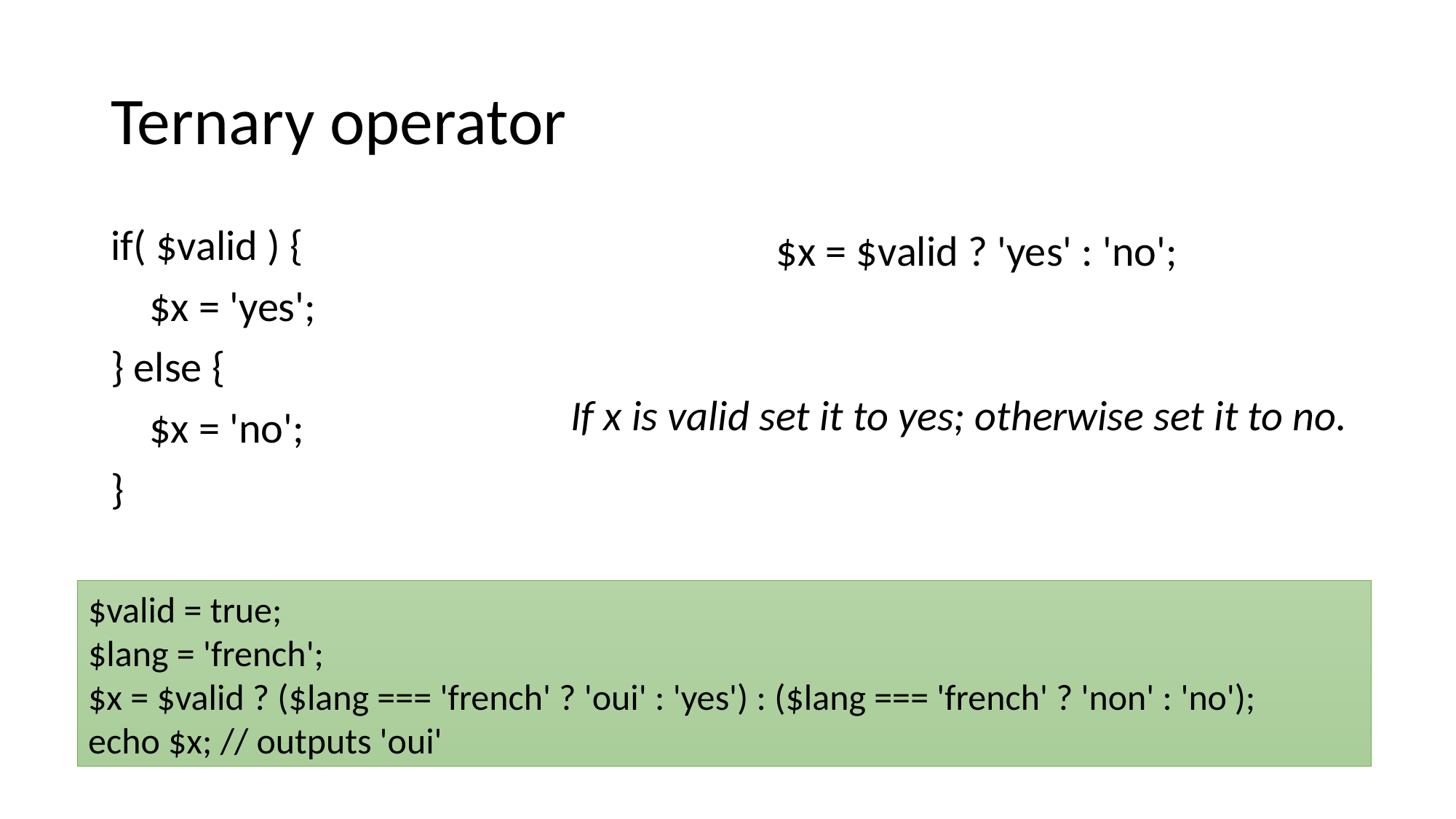

# Ternary operator
if( $valid ) {
    $x = 'yes';
} else {
    $x = 'no';
}
$x = $valid ? 'yes' : 'no';
If x is valid set it to yes; otherwise set it to no.
$valid = true;
$lang = 'french';
$x = $valid ? ($lang === 'french' ? 'oui' : 'yes') : ($lang === 'french' ? 'non' : 'no');
echo $x; // outputs 'oui'